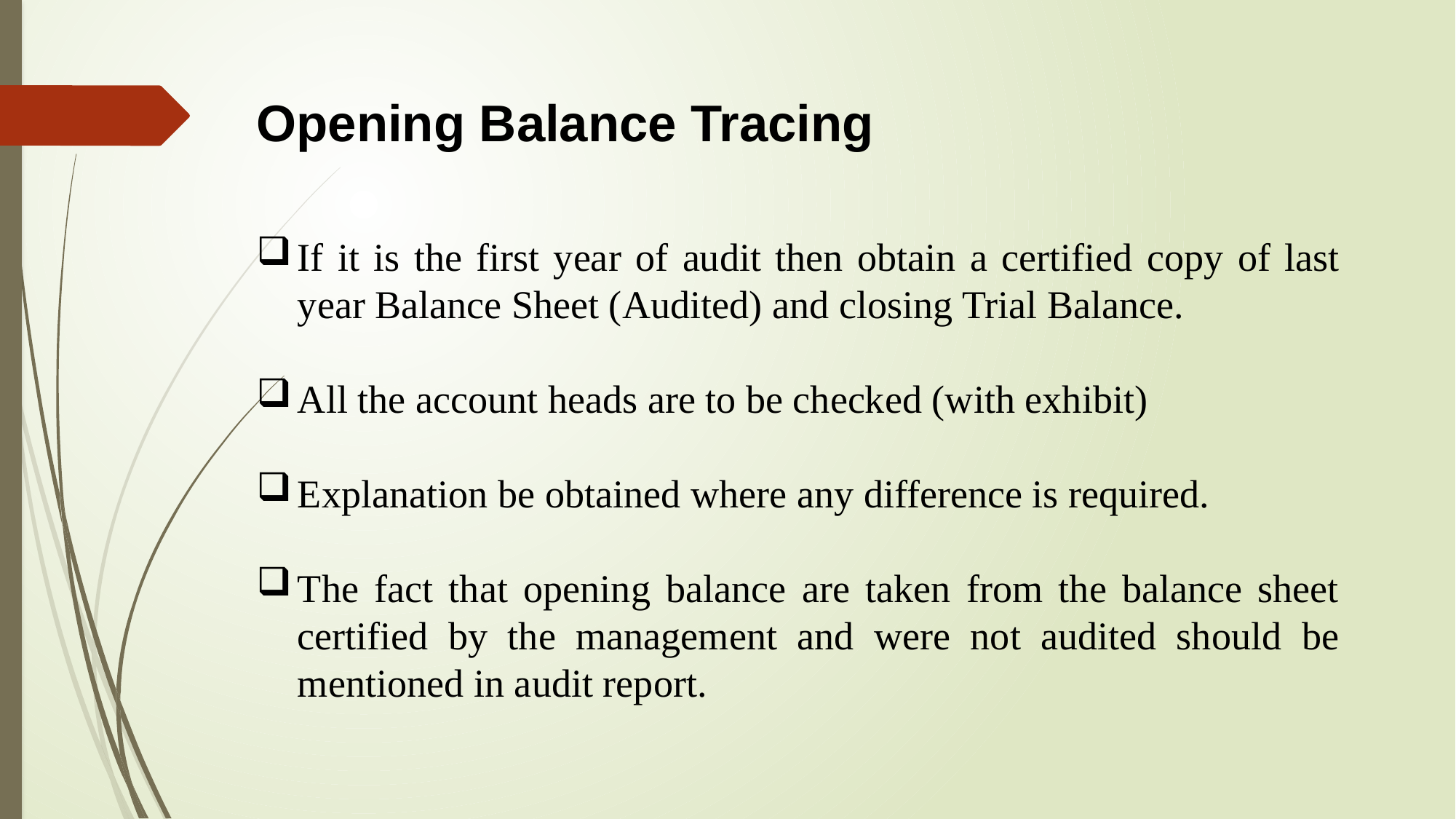

Opening Balance Tracing

If it is the first year of audit then obtain a certified copy of last year Balance Sheet (Audited) and closing Trial Balance.

All the account heads are to be checked (with exhibit)

Explanation be obtained where any difference is required.

The fact that opening balance are taken from the balance sheet certified by the management and were not audited should be mentioned in audit report.